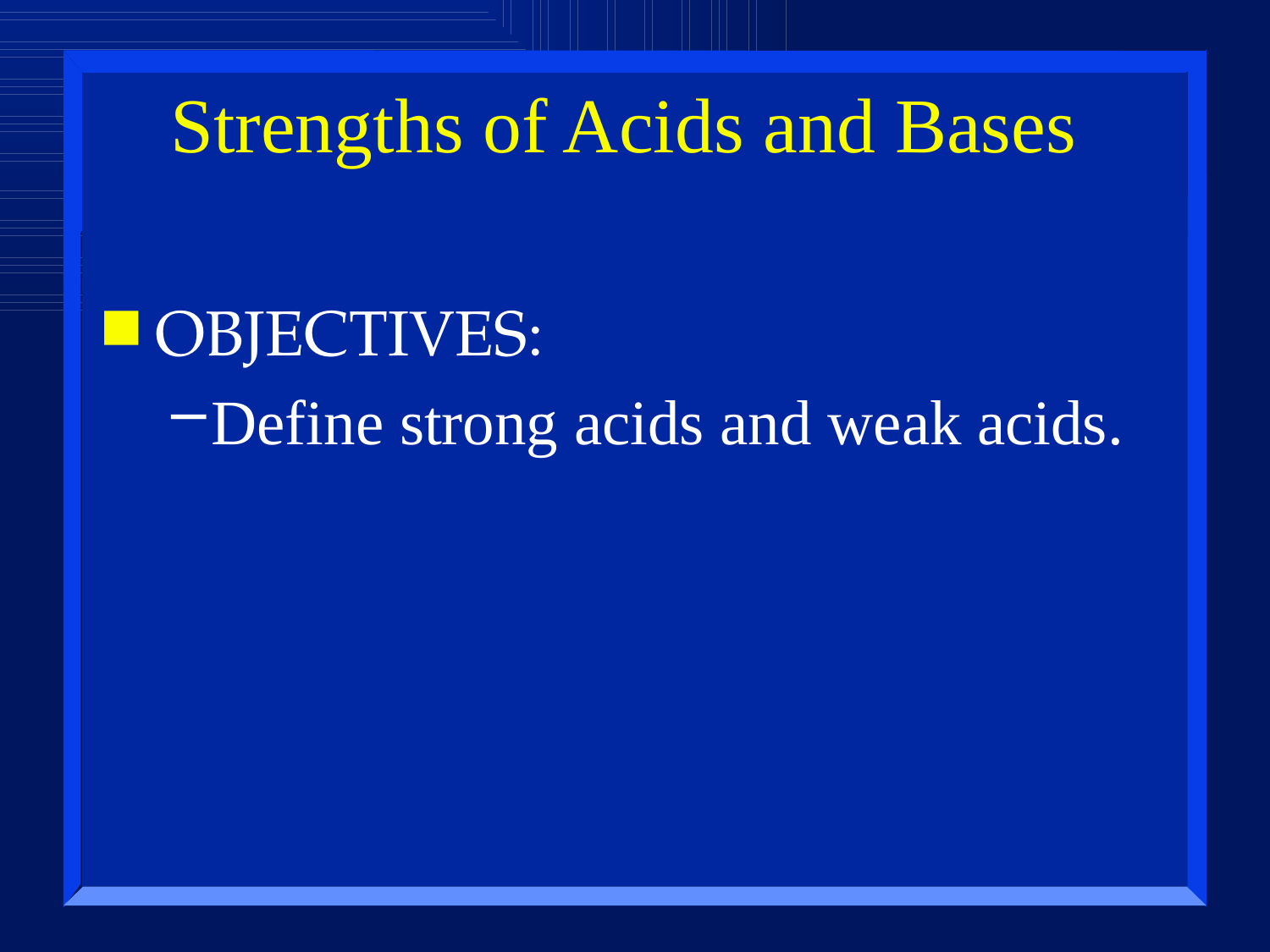

# Strengths of Acids and Bases
OBJECTIVES:
Define strong acids and weak acids.